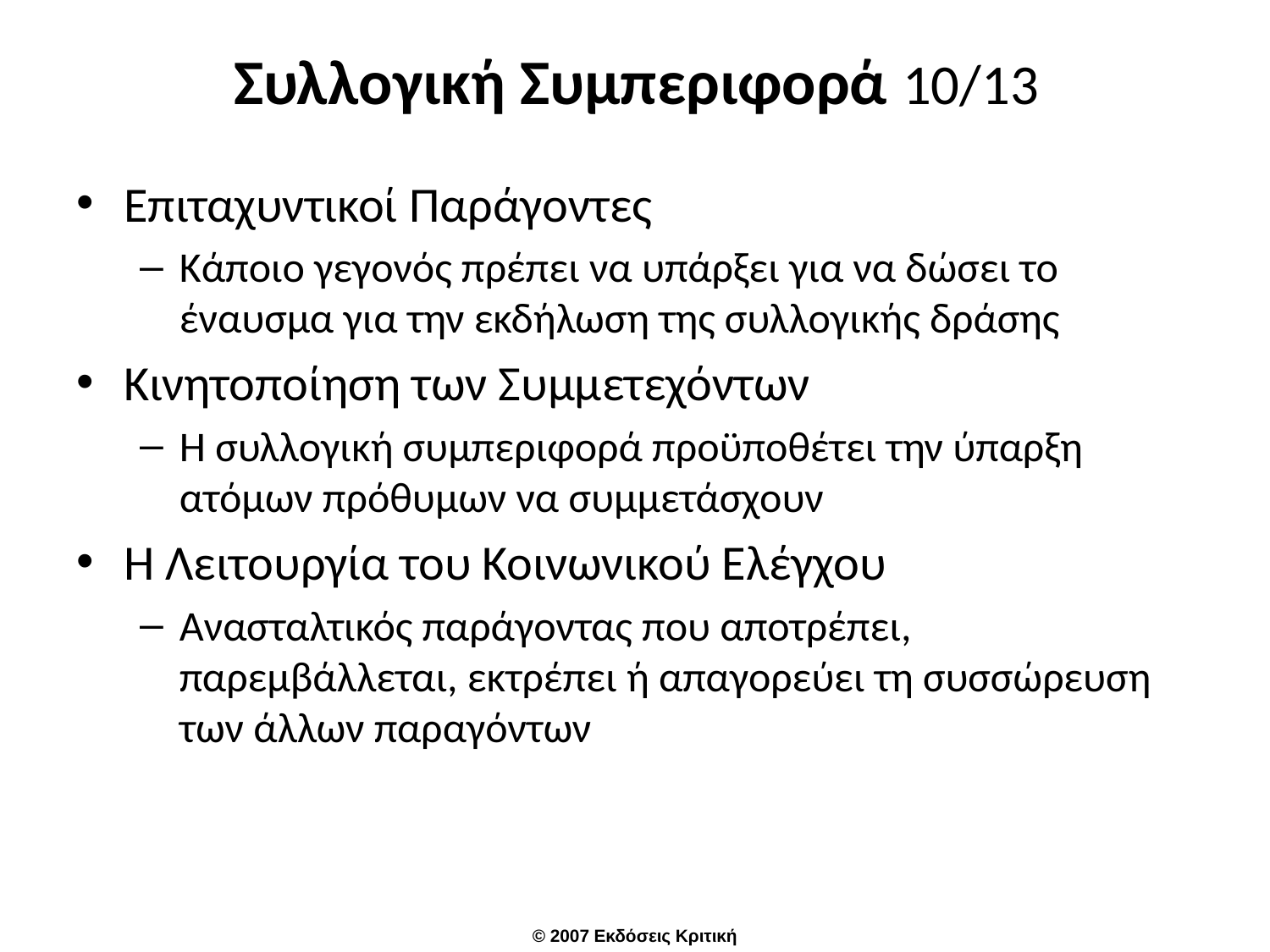

# Συλλογική Συμπεριφορά 10/13
Επιταχυντικοί Παράγοντες
Κάποιο γεγονός πρέπει να υπάρξει για να δώσει το έναυσμα για την εκδήλωση της συλλογικής δράσης
Κινητοποίηση των Συμμετεχόντων
Η συλλογική συμπεριφορά προϋποθέτει την ύπαρξη ατόμων πρόθυμων να συμμετάσχουν
Η Λειτουργία του Κοινωνικού Ελέγχου
Ανασταλτικός παράγοντας που αποτρέπει, παρεμβάλλεται, εκτρέπει ή απαγορεύει τη συσσώρευση των άλλων παραγόντων